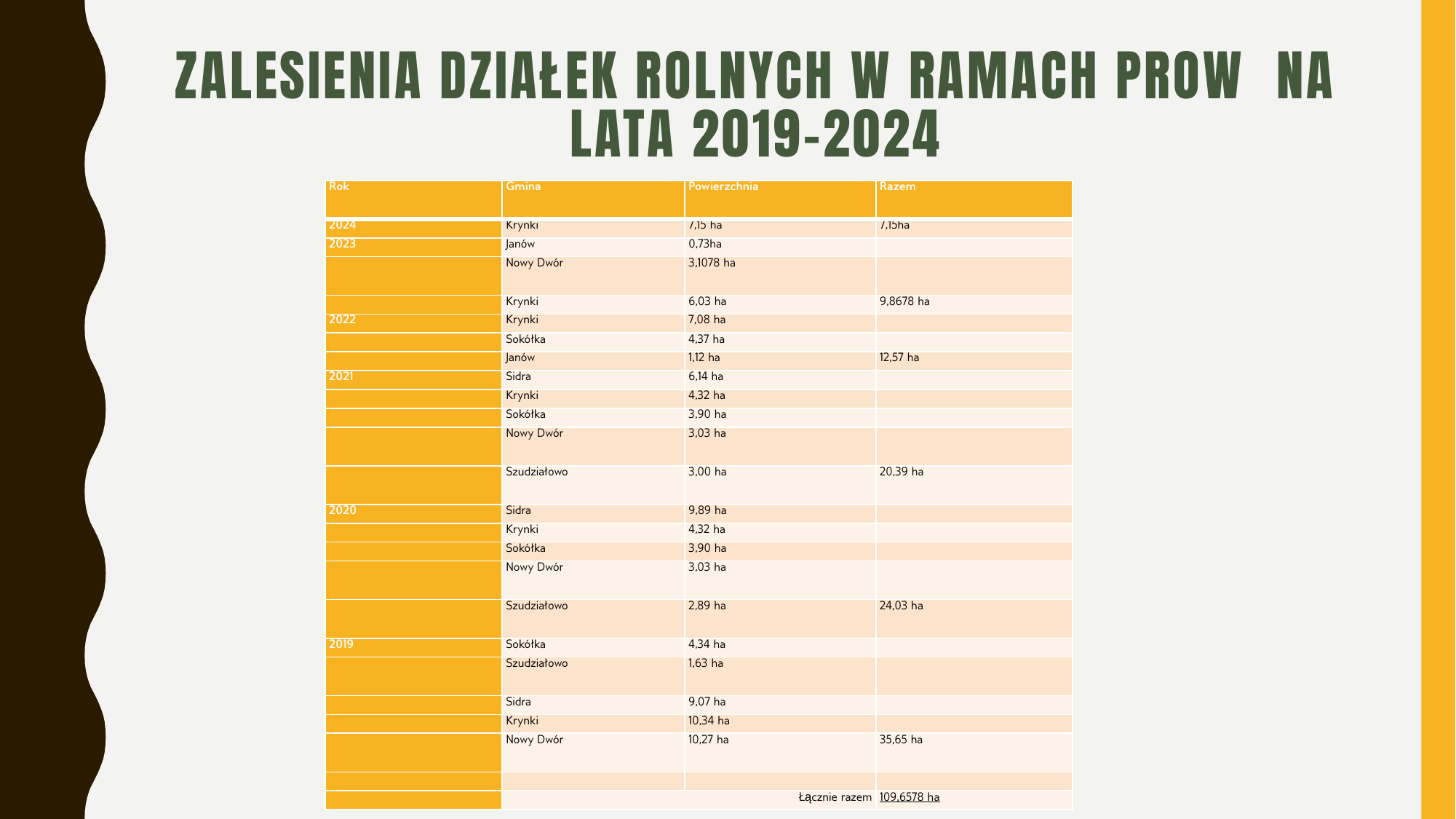

# Zalesienia działek rolnych w ramach PROW  na lata 2019-2024
| Rok | Gmina | Powierzchnia | Razem |
| --- | --- | --- | --- |
| 2024 | Krynki | 7,15 ha | 7,15ha |
| 2023 | Janów | 0,73ha |  |
|  | Nowy Dwór | 3,1078 ha |  |
|  | Krynki | 6,03 ha | 9,8678 ha |
| 2022 | Krynki | 7,08 ha |  |
|  | Sokółka | 4,37 ha |  |
|  | Janów | 1,12 ha | 12,57 ha |
| 2021 | Sidra | 6,14 ha |  |
|  | Krynki | 4,32 ha |  |
|  | Sokółka | 3,90 ha |  |
|  | Nowy Dwór | 3,03 ha |  |
|  | Szudziałowo | 3,00 ha | 20,39 ha |
| 2020 | Sidra | 9,89 ha |  |
|  | Krynki | 4,32 ha |  |
|  | Sokółka | 3,90 ha |  |
|  | Nowy Dwór | 3,03 ha |  |
|  | Szudziałowo | 2,89 ha | 24,03 ha |
| 2019 | Sokółka | 4,34 ha |  |
|  | Szudziałowo | 1,63 ha |  |
|  | Sidra | 9,07 ha |  |
|  | Krynki | 10,34 ha |  |
|  | Nowy Dwór | 10,27 ha | 35,65 ha |
|  |  |  |  |
|  | Łącznie razem |  | 109,6578 ha |